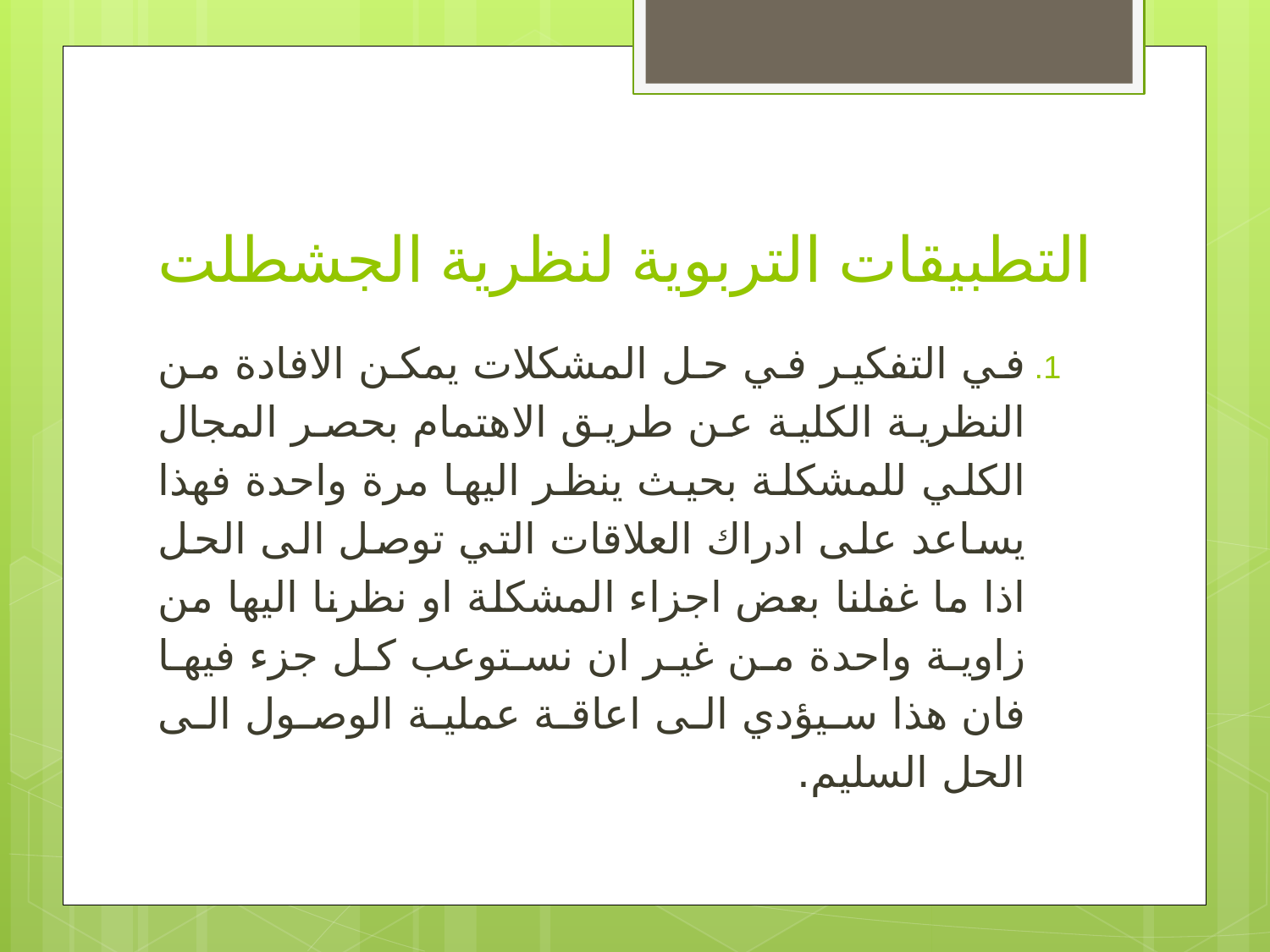

# التطبيقات التربوية لنظرية الجشطلت
في التفكير في حل المشكلات يمكن الافادة من النظرية الكلية عن طريق الاهتمام بحصر المجال الكلي للمشكلة بحيث ينظر اليها مرة واحدة فهذا يساعد على ادراك العلاقات التي توصل الى الحل اذا ما غفلنا بعض اجزاء المشكلة او نظرنا اليها من زاوية واحدة من غير ان نستوعب كل جزء فيها فان هذا سيؤدي الى اعاقة عملية الوصول الى الحل السليم.